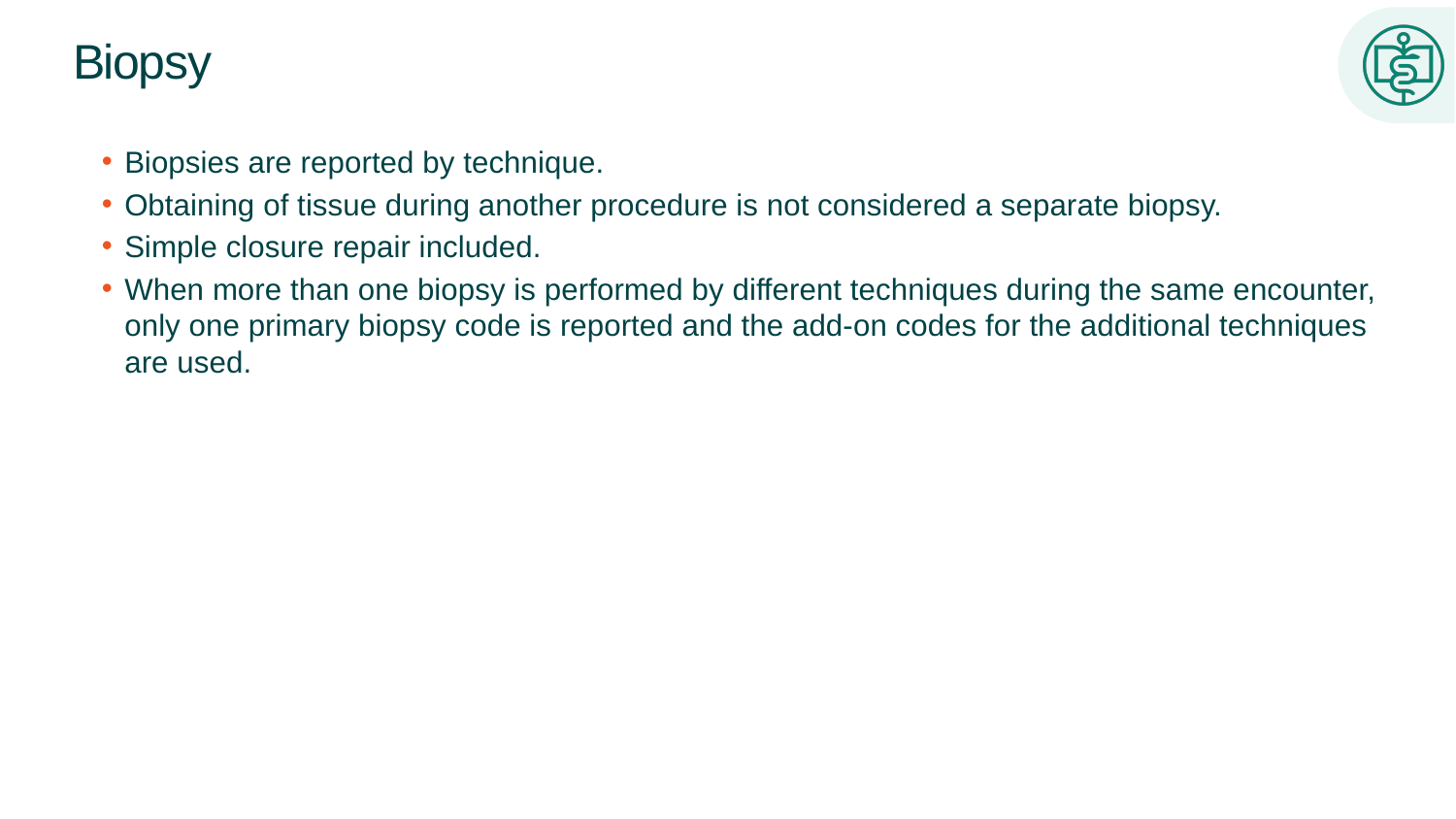

# Biopsy
Biopsies are reported by technique.
Obtaining of tissue during another procedure is not considered a separate biopsy.
Simple closure repair included.
When more than one biopsy is performed by different techniques during the same encounter, only one primary biopsy code is reported and the add-on codes for the additional techniques are used.